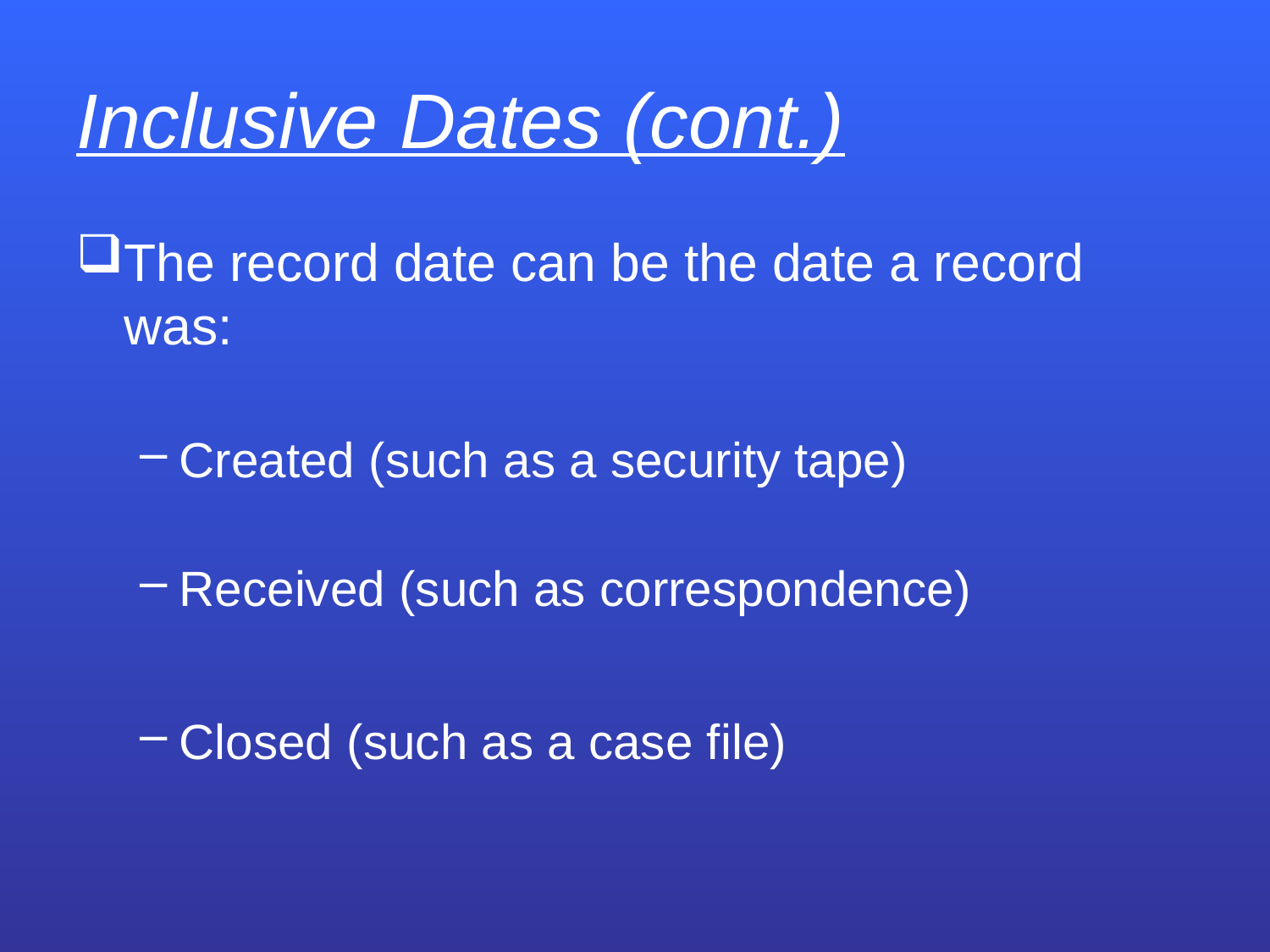

# Inclusive Dates (cont.)
The record date can be the date a record was:
Created (such as a security tape)
Received (such as correspondence)

Closed (such as a case file)